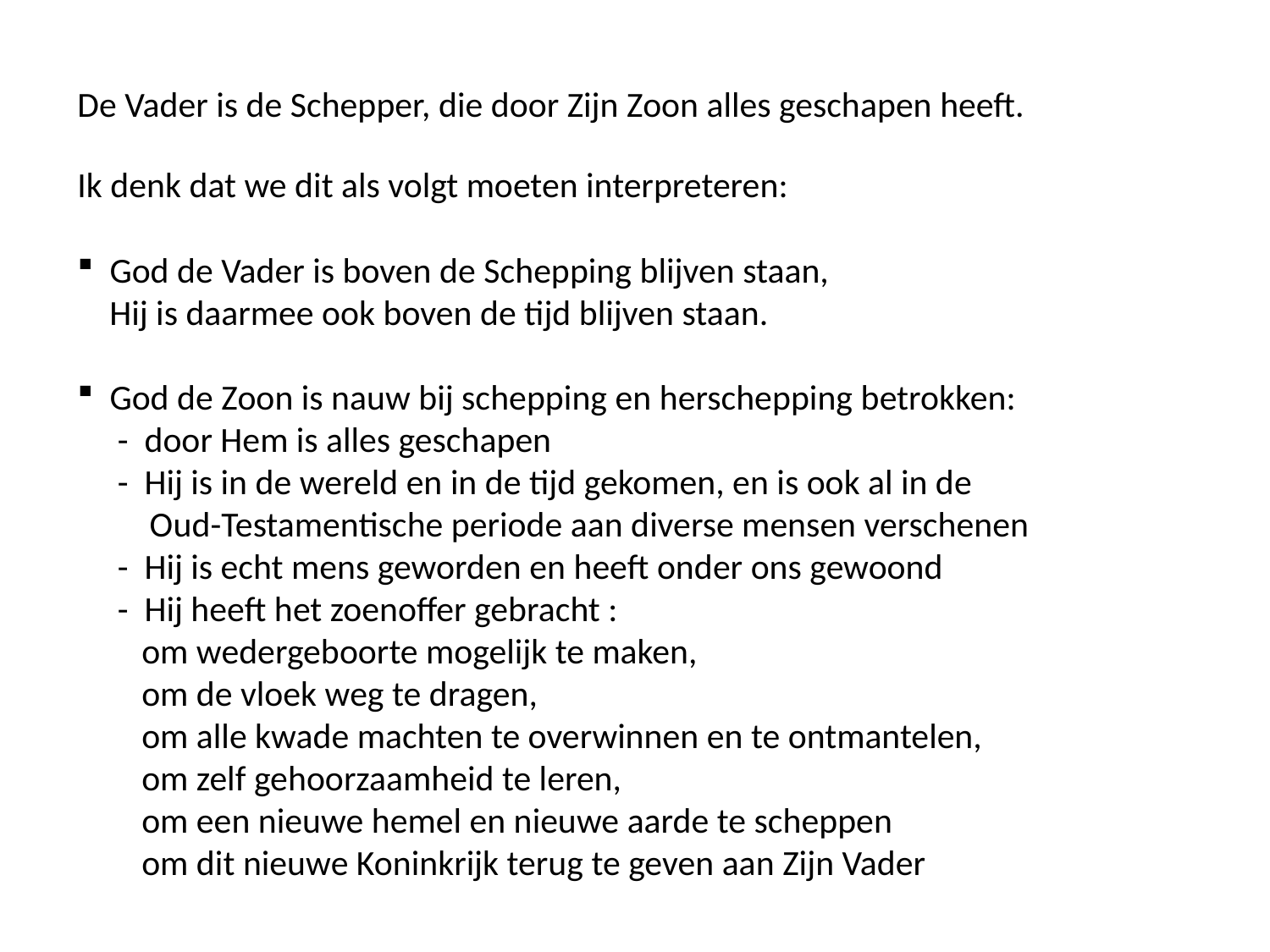

De Vader is de Schepper, die door Zijn Zoon alles geschapen heeft.

Ik denk dat we dit als volgt moeten interpreteren:

  God de Vader is boven de Schepping blijven staan,
    Hij is daarmee ook boven de tijd blijven staan.

  God de Zoon is nauw bij schepping en herschepping betrokken:
     -  door Hem is alles geschapen
     -  Hij is in de wereld en in de tijd gekomen, en is ook al in de
         Oud-Testamentische periode aan diverse mensen verschenen
     -  Hij is echt mens geworden en heeft onder ons gewoond
     -  Hij heeft het zoenoffer gebracht :
        om wedergeboorte mogelijk te maken,
        om de vloek weg te dragen,
        om alle kwade machten te overwinnen en te ontmantelen,
        om zelf gehoorzaamheid te leren,
        om een nieuwe hemel en nieuwe aarde te scheppen
        om dit nieuwe Koninkrijk terug te geven aan Zijn Vader